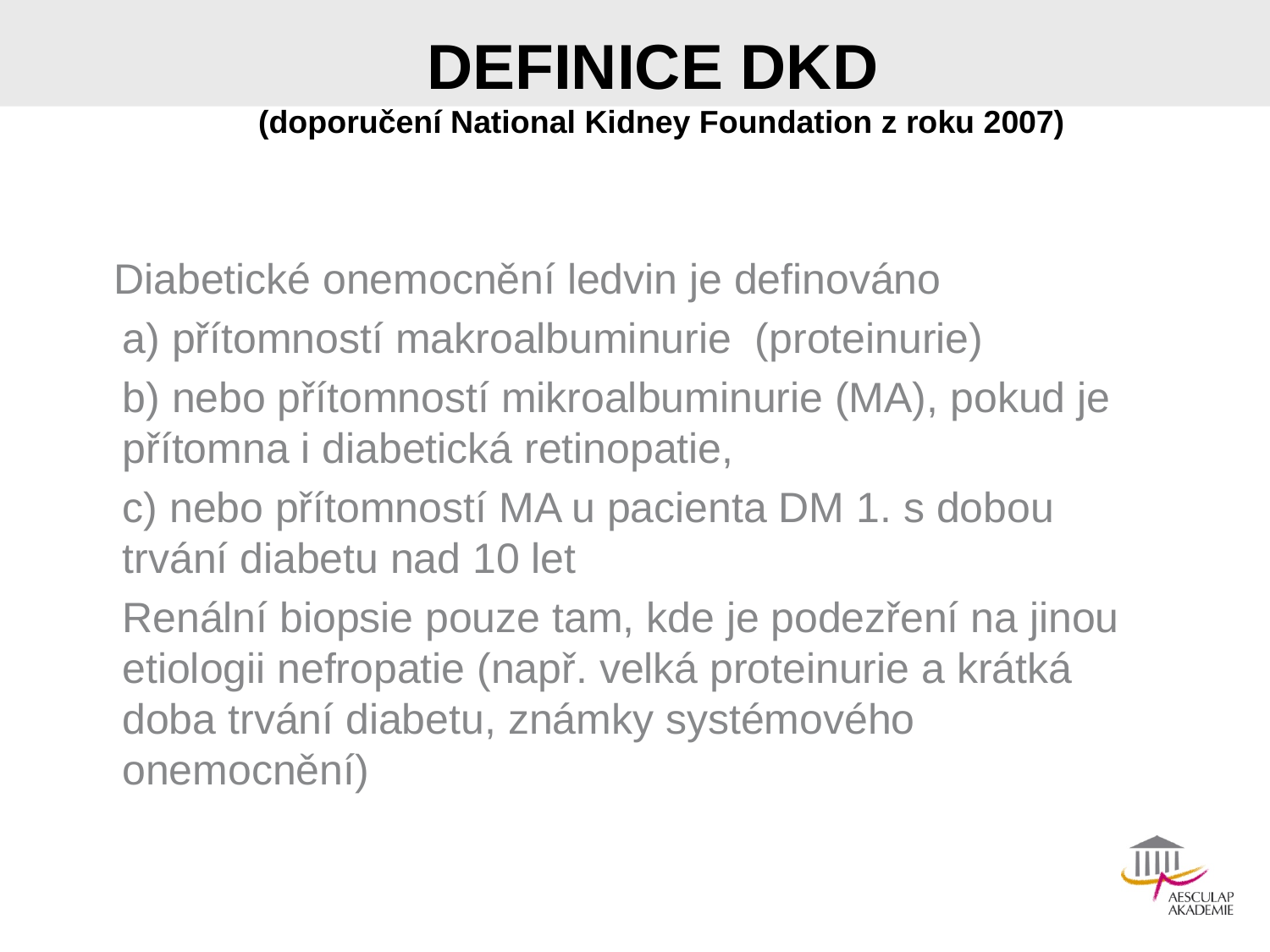

# DEFINICE DKD (doporučení National Kidney Foundation z roku 2007)
Diabetické onemocnění ledvin je definováno
a) přítomností makroalbuminurie  (proteinurie)
b) nebo přítomností mikroalbuminurie (MA), pokud je přítomna i diabetická retinopatie,
c) nebo přítomností MA u pacienta DM 1. s dobou trvání diabetu nad 10 let
Renální biopsie pouze tam, kde je podezření na jinou etiologii nefropatie (např. velká proteinurie a krátká doba trvání diabetu, známky systémového onemocnění)